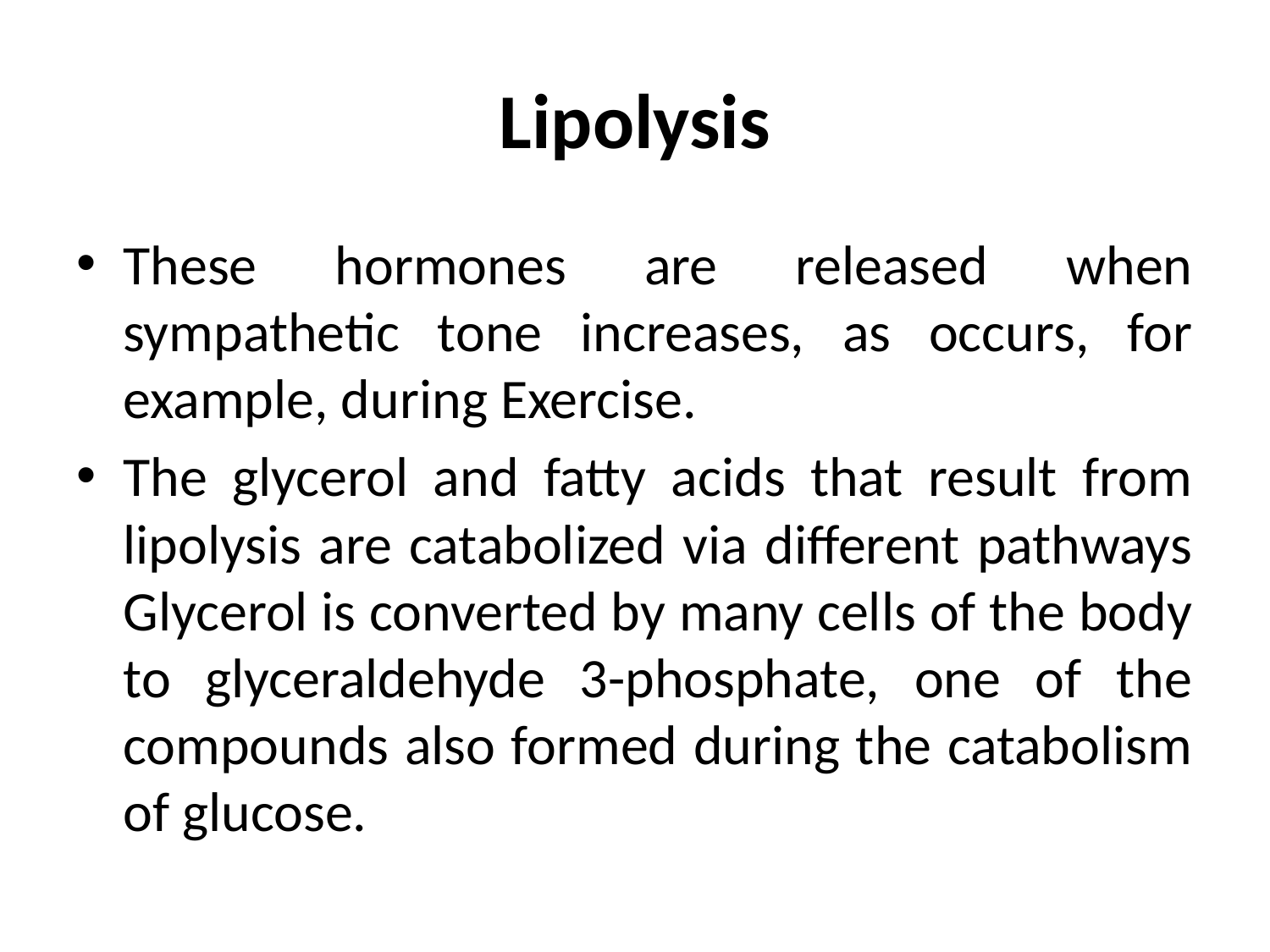

# Lipolysis
These hormones are released when sympathetic tone increases, as occurs, for example, during Exercise.
The glycerol and fatty acids that result from lipolysis are catabolized via different pathways Glycerol is converted by many cells of the body to glyceraldehyde 3-phosphate, one of the compounds also formed during the catabolism of glucose.